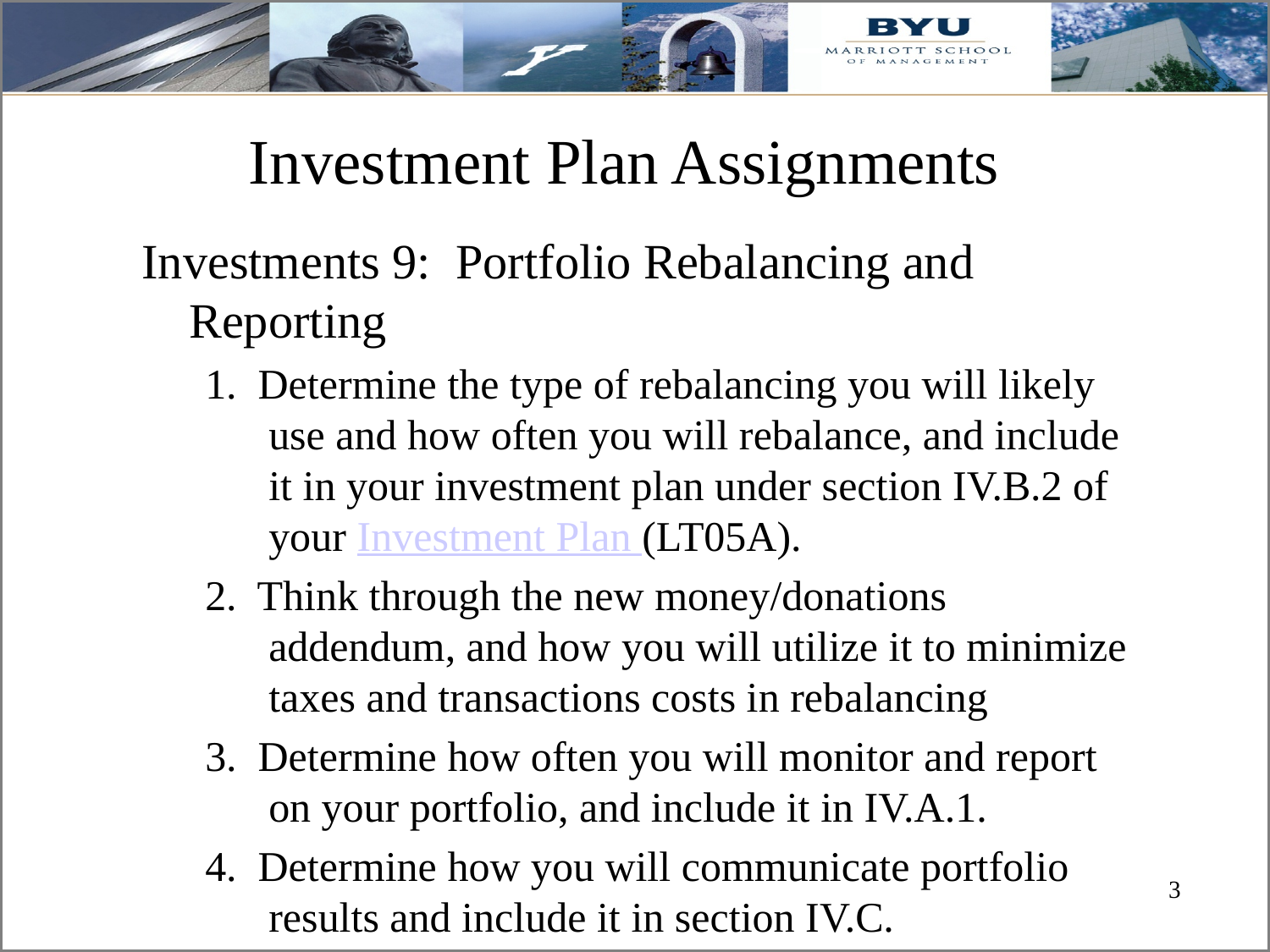

# Investment Plan Assignments
Investments 9:  Portfolio Rebalancing and Reporting
1.  Determine the type of rebalancing you will likely use and how often you will rebalance, and include it in your investment plan under section IV.B.2 of your Investment Plan (LT05A).
2.  Think through the new money/donations addendum, and how you will utilize it to minimize taxes and transactions costs in rebalancing
3.  Determine how often you will monitor and report on your portfolio, and include it in IV.A.1.
4.  Determine how you will communicate portfolio results and include it in section IV.C.